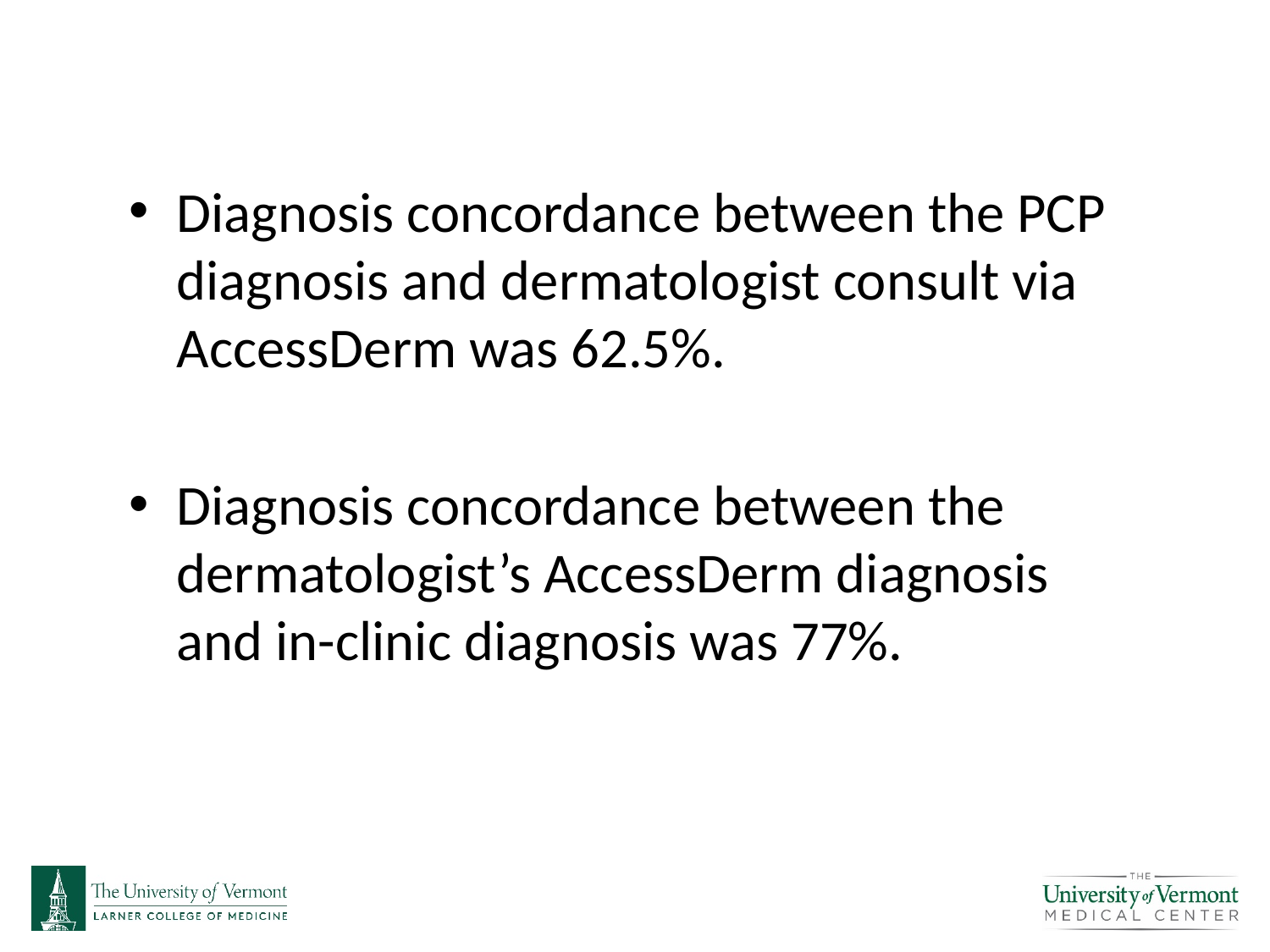

Diagnosis concordance between the PCP diagnosis and dermatologist consult via AccessDerm was 62.5%.

Diagnosis concordance between the dermatologist’s AccessDerm diagnosis and in-clinic diagnosis was 77%.